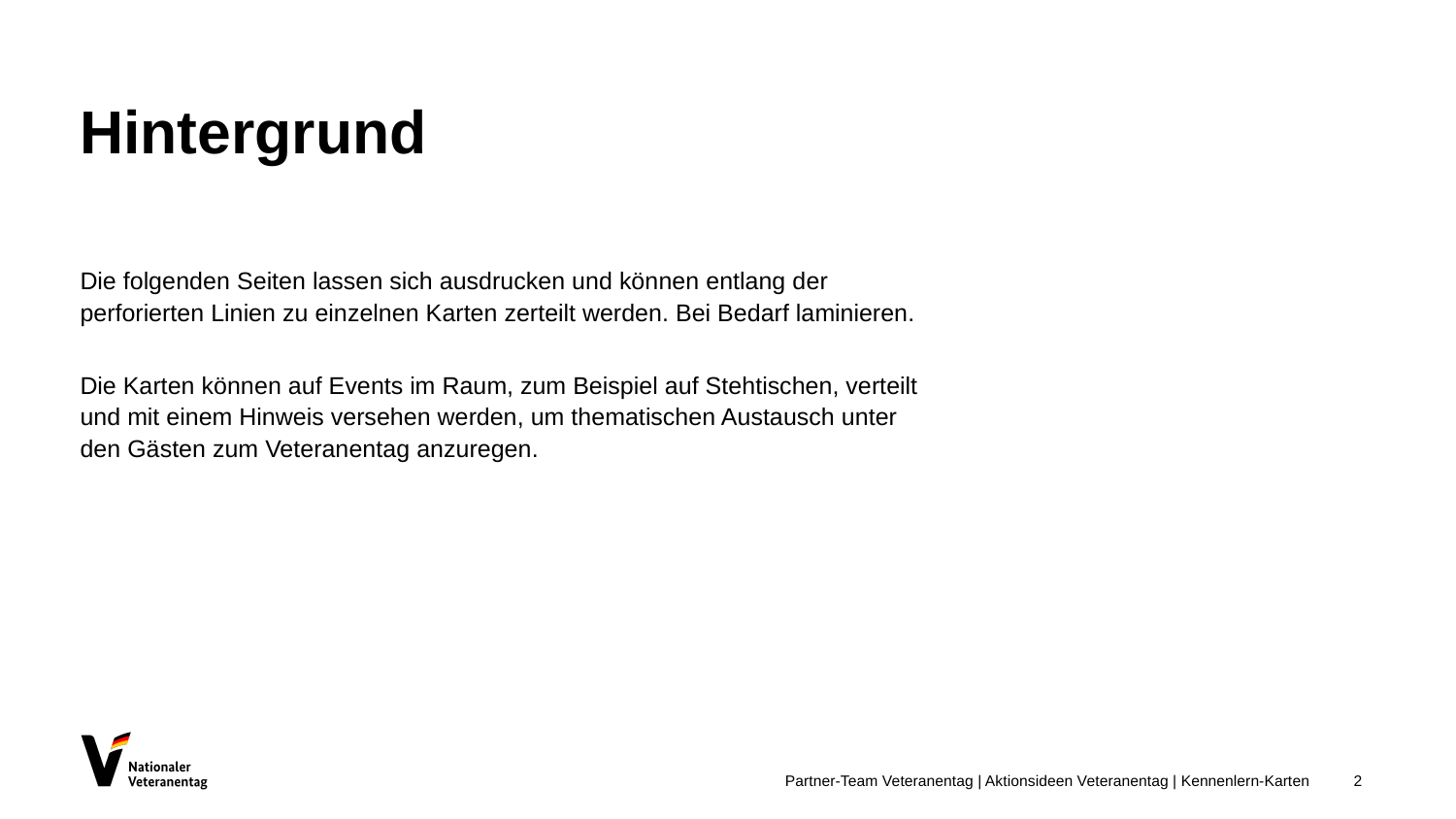

# Hintergrund
Die folgenden Seiten lassen sich ausdrucken und können entlang der perforierten Linien zu einzelnen Karten zerteilt werden. Bei Bedarf laminieren.
Die Karten können auf Events im Raum, zum Beispiel auf Stehtischen, verteilt und mit einem Hinweis versehen werden, um thematischen Austausch unter den Gästen zum Veteranentag anzuregen.

Partner-Team Veteranentag | Aktionsideen Veteranentag | Kennenlern-Karten
2